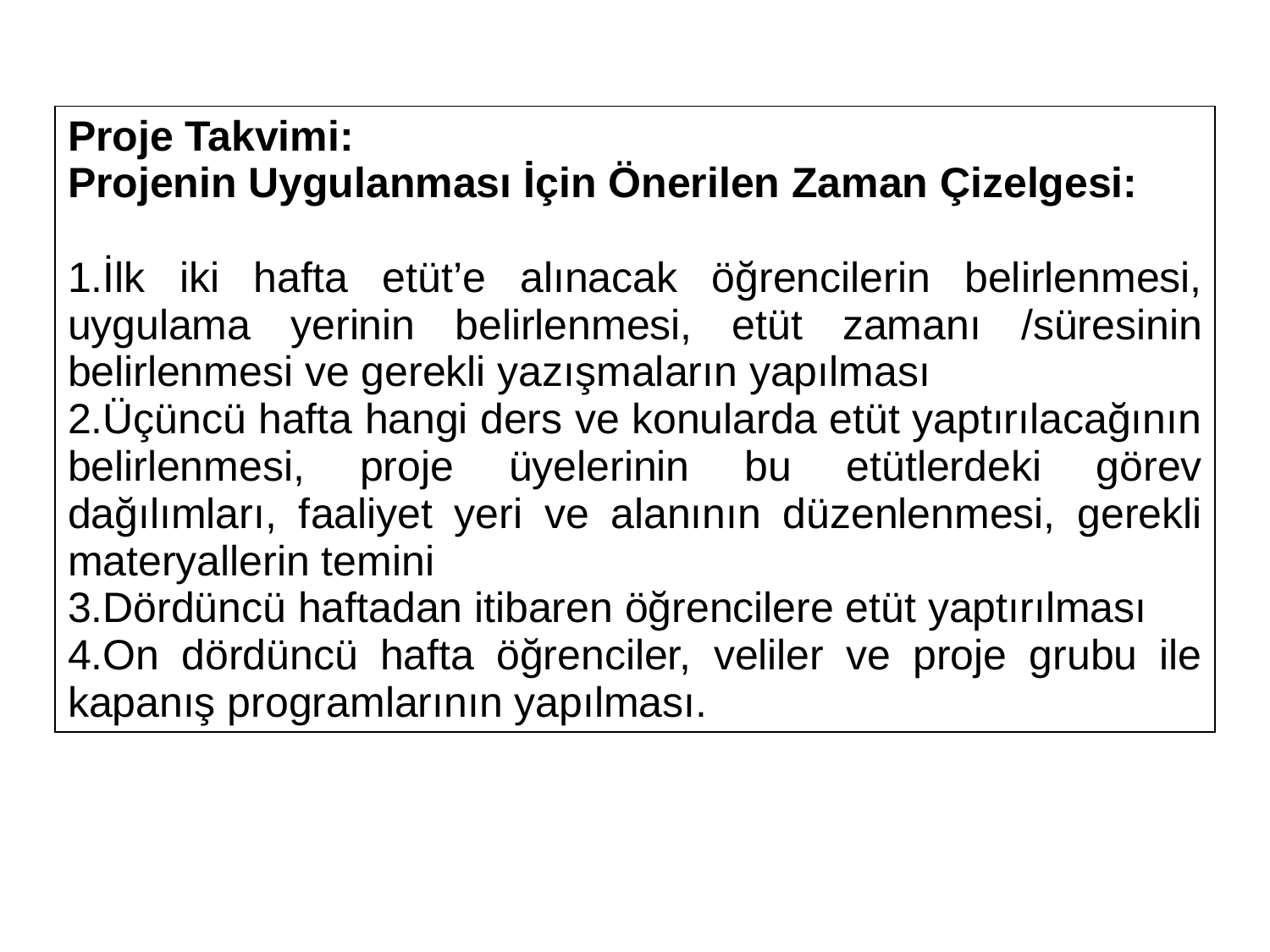

| Proje Takvimi: Projenin Uygulanması İçin Önerilen Zaman Çizelgesi: 1.İlk iki hafta etüt’e alınacak öğrencilerin belirlenmesi, uygulama yerinin belirlenmesi, etüt zamanı /süresinin belirlenmesi ve gerekli yazışmaların yapılması 2.Üçüncü hafta hangi ders ve konularda etüt yaptırılacağının belirlenmesi, proje üyelerinin bu etütlerdeki görev dağılımları, faaliyet yeri ve alanının düzenlenmesi, gerekli materyallerin temini 3.Dördüncü haftadan itibaren öğrencilere etüt yaptırılması 4.On dördüncü hafta öğrenciler, veliler ve proje grubu ile kapanış programlarının yapılması. |
| --- |